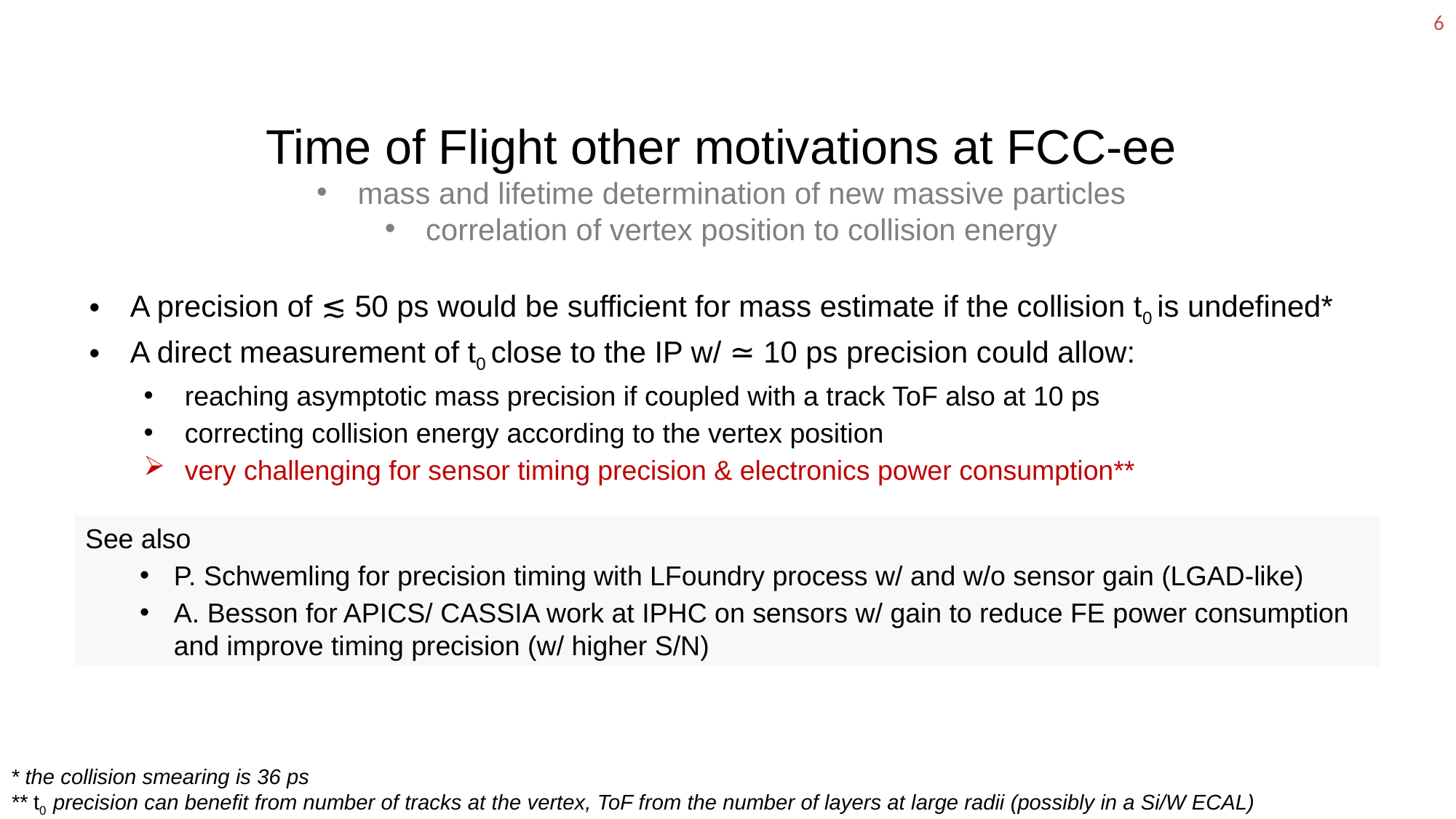

6
Time of Flight other motivations at FCC-ee
mass and lifetime determination of new massive particles
correlation of vertex position to collision energy
A precision of ≲ 50 ps would be sufficient for mass estimate if the collision t0 is undefined*
A direct measurement of t0 close to the IP w/ ≃ 10 ps precision could allow:
reaching asymptotic mass precision if coupled with a track ToF also at 10 ps
correcting collision energy according to the vertex position
very challenging for sensor timing precision & electronics power consumption**
See also
P. Schwemling for precision timing with LFoundry process w/ and w/o sensor gain (LGAD-like)
A. Besson for APICS/ CASSIA work at IPHC on sensors w/ gain to reduce FE power consumption and improve timing precision (w/ higher S/N)

* the collision smearing is 36 ps
** t0  precision can benefit from number of tracks at the vertex, ToF from the number of layers at large radii (possibly in a Si/W ECAL)